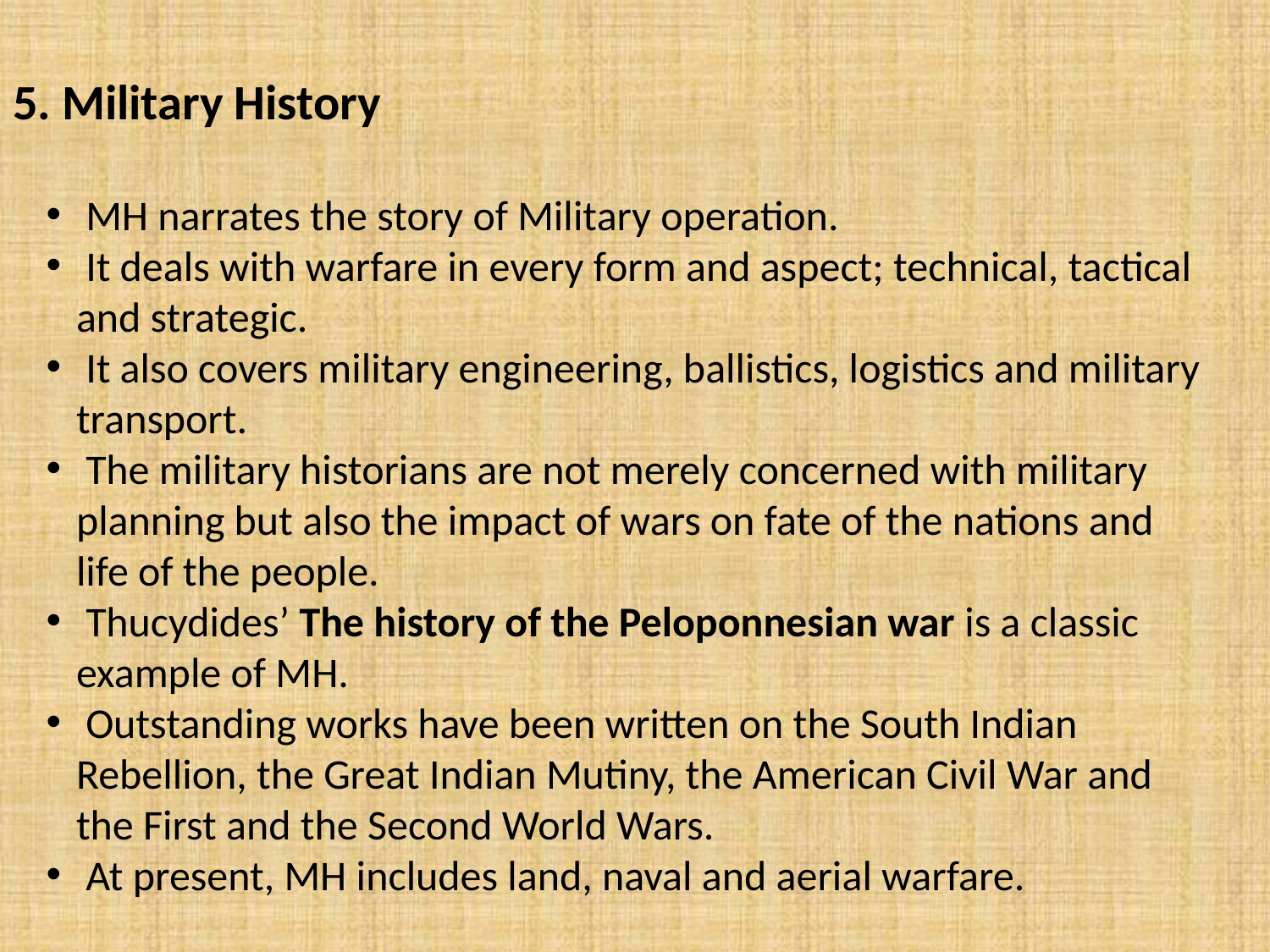

5. Military History

 MH narrates the story of Military operation.
 It deals with warfare in every form and aspect; technical, tactical 	and strategic.
 It also covers military engineering, ballistics, logistics and military 	transport.
 The military historians are not merely concerned with military 	planning but also the impact of wars on fate of the nations and 	life of the people.
 Thucydides’ The history of the Peloponnesian war is a classic 	example of MH.
 Outstanding works have been written on the South Indian 	Rebellion, the Great Indian Mutiny, the American Civil War and 	the First and the Second World Wars.
 At present, MH includes land, naval and aerial warfare.